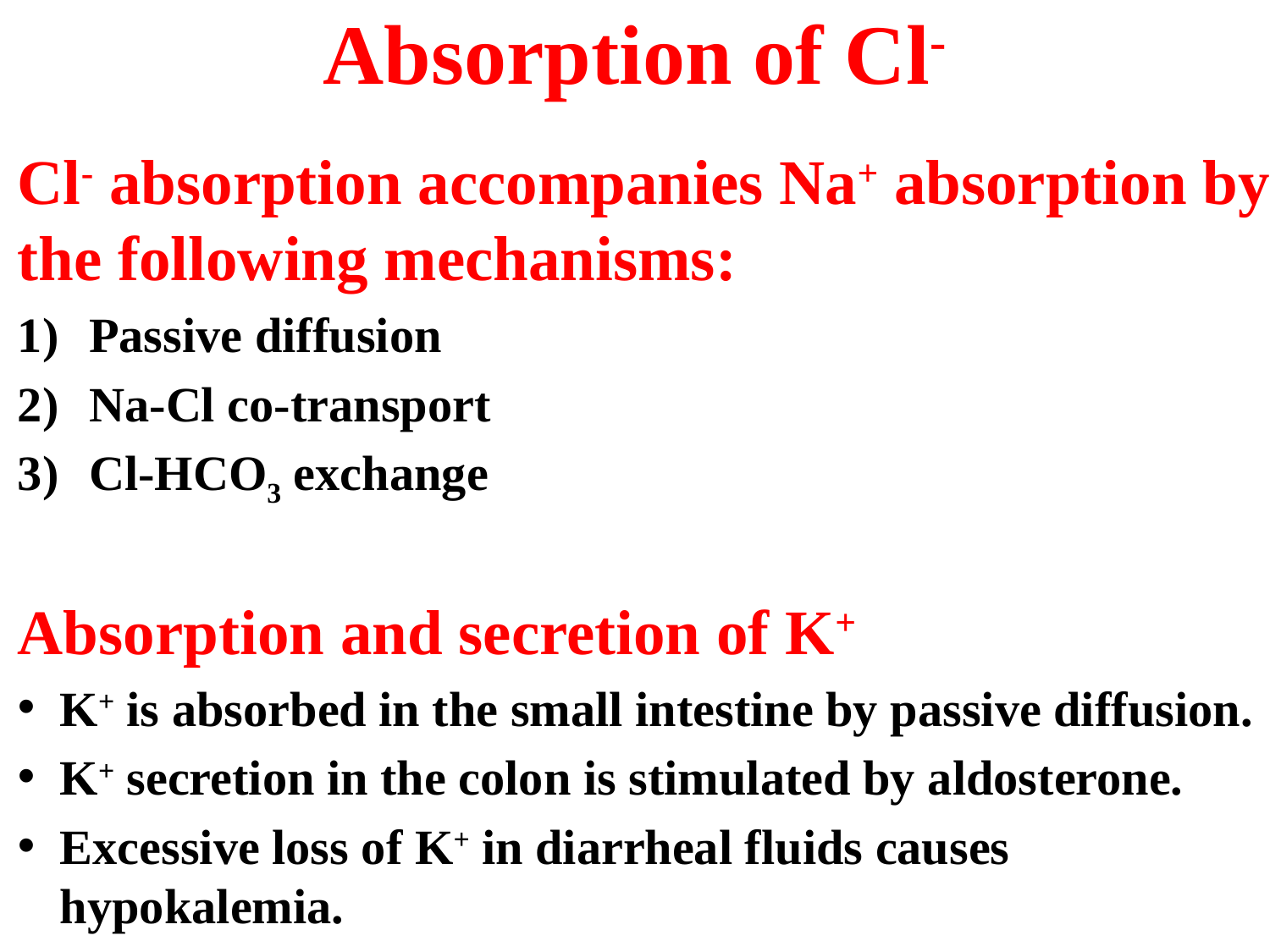

# Absorption of Cl-
Cl- absorption accompanies Na+ absorption by the following mechanisms:
Passive diffusion
Na-Cl co-transport
Cl-HCO3 exchange

Absorption and secretion of K+
K+ is absorbed in the small intestine by passive diffusion.
K+ secretion in the colon is stimulated by aldosterone.
Excessive loss of K+ in diarrheal fluids causes hypokalemia.